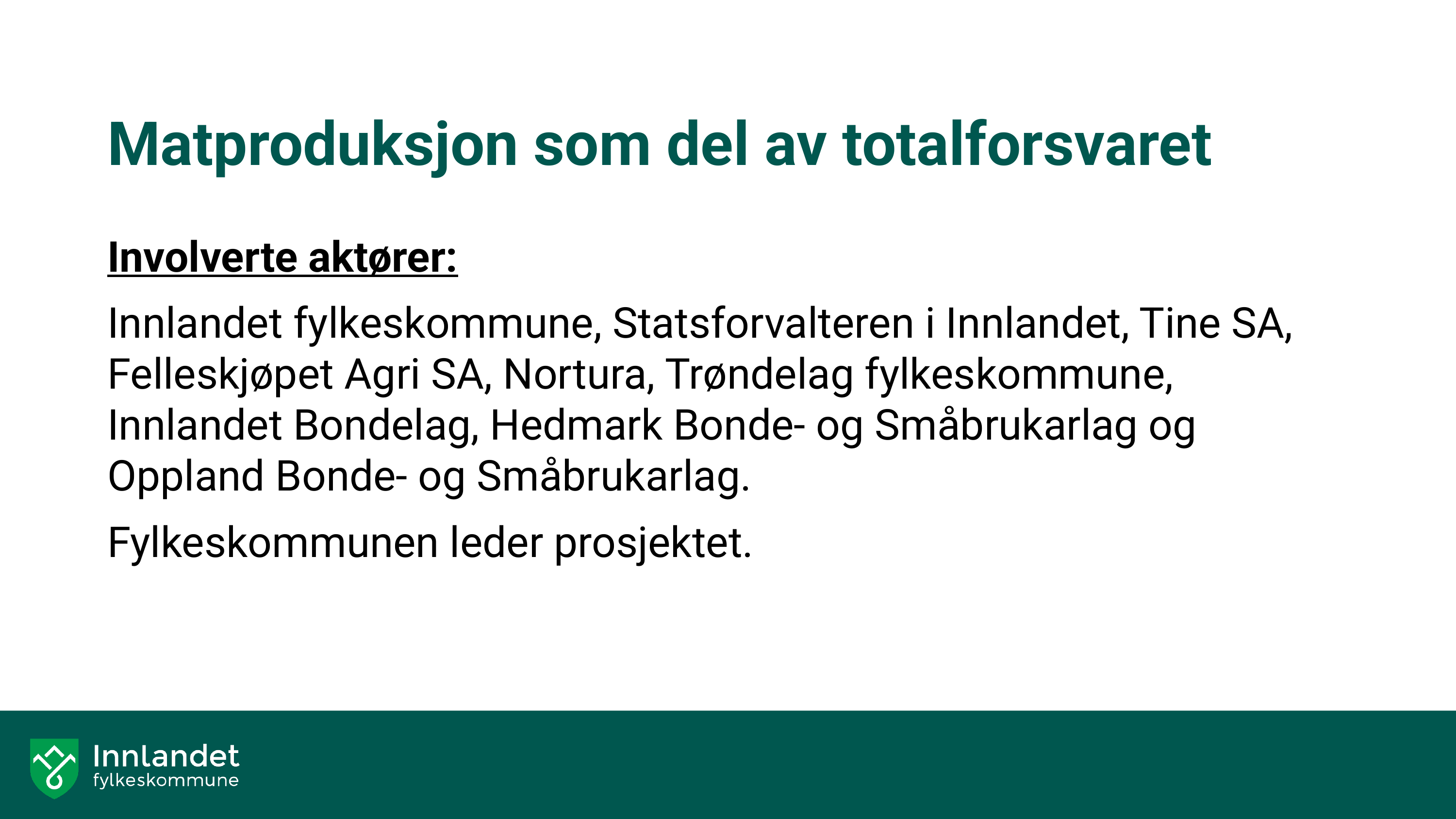

# Matproduksjon som del av totalforsvaret
Involverte aktører:
Innlandet fylkeskommune, Statsforvalteren i Innlandet, Tine SA, Felleskjøpet Agri SA, Nortura, Trøndelag fylkeskommune, Innlandet Bondelag, Hedmark Bonde- og Småbrukarlag og Oppland Bonde- og Småbrukarlag.
Fylkeskommunen leder prosjektet.